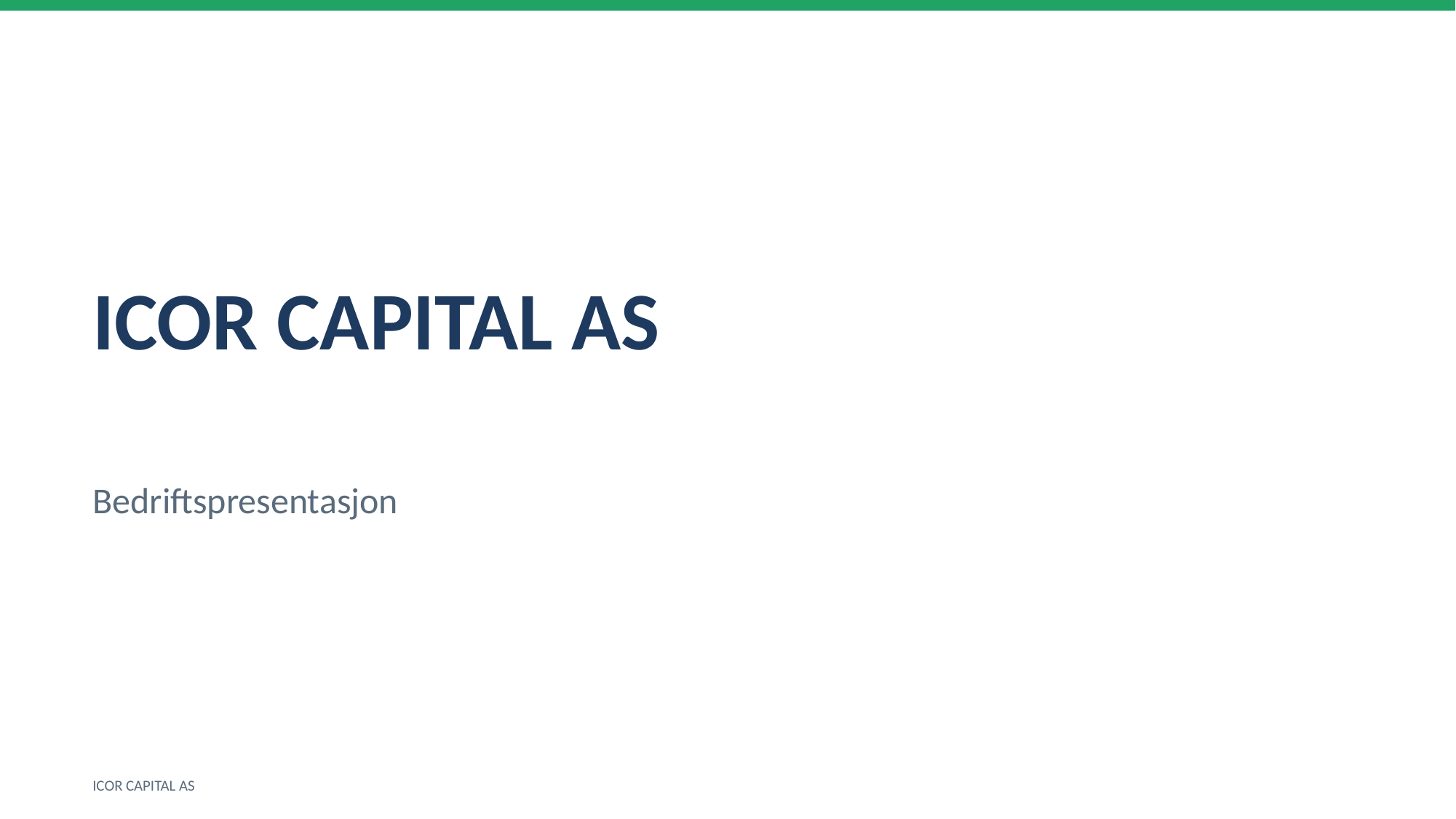

ICOR CAPITAL AS
Bedriftspresentasjon
ICOR CAPITAL AS